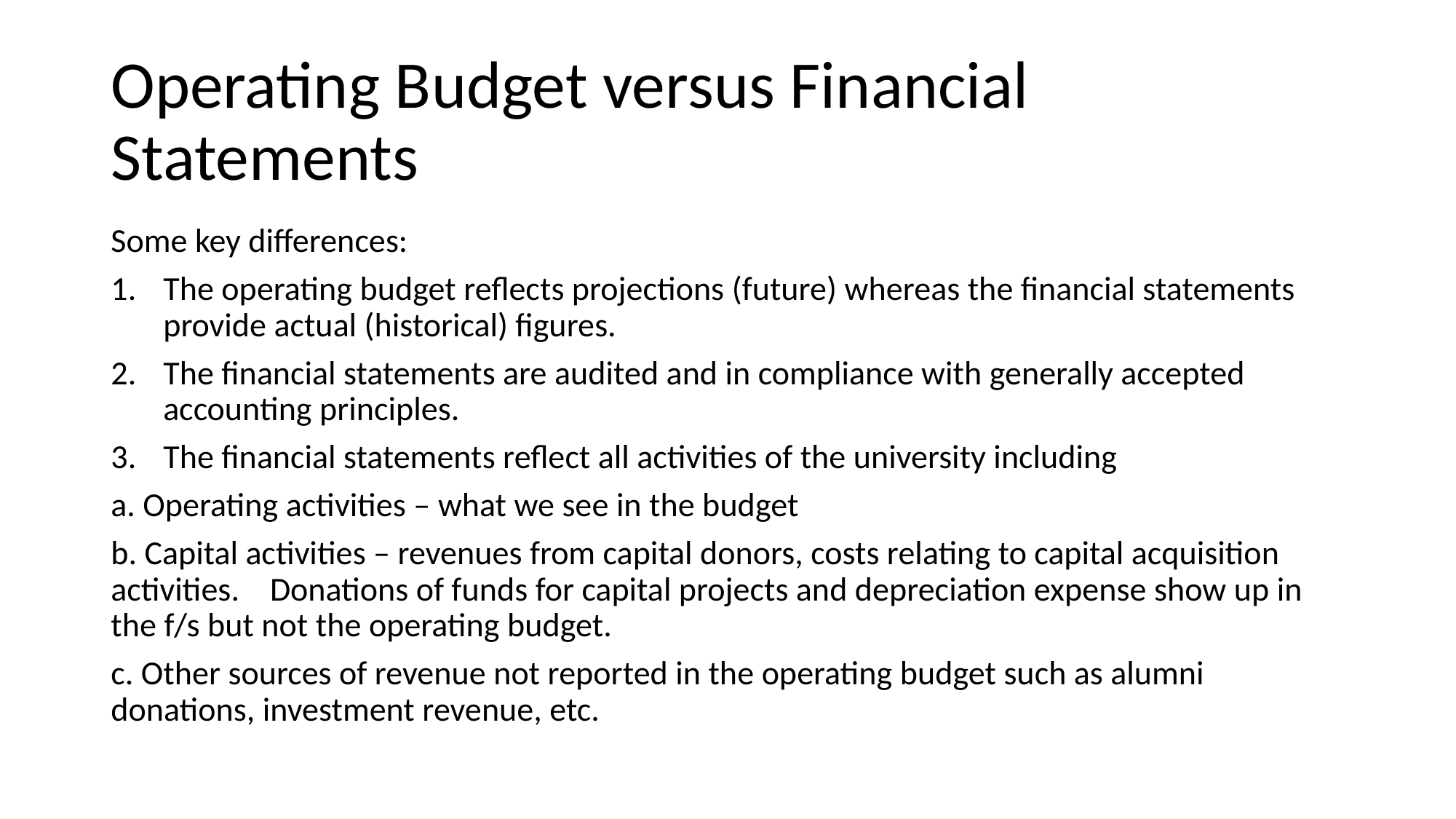

# Operating Budget versus Financial Statements
Some key differences:
The operating budget reflects projections (future) whereas the financial statements provide actual (historical) figures.
The financial statements are audited and in compliance with generally accepted accounting principles.
The financial statements reflect all activities of the university including
a. Operating activities – what we see in the budget
b. Capital activities – revenues from capital donors, costs relating to capital acquisition activities.    Donations of funds for capital projects and depreciation expense show up in the f/s but not the operating budget.
c. Other sources of revenue not reported in the operating budget such as alumni donations, investment revenue, etc.